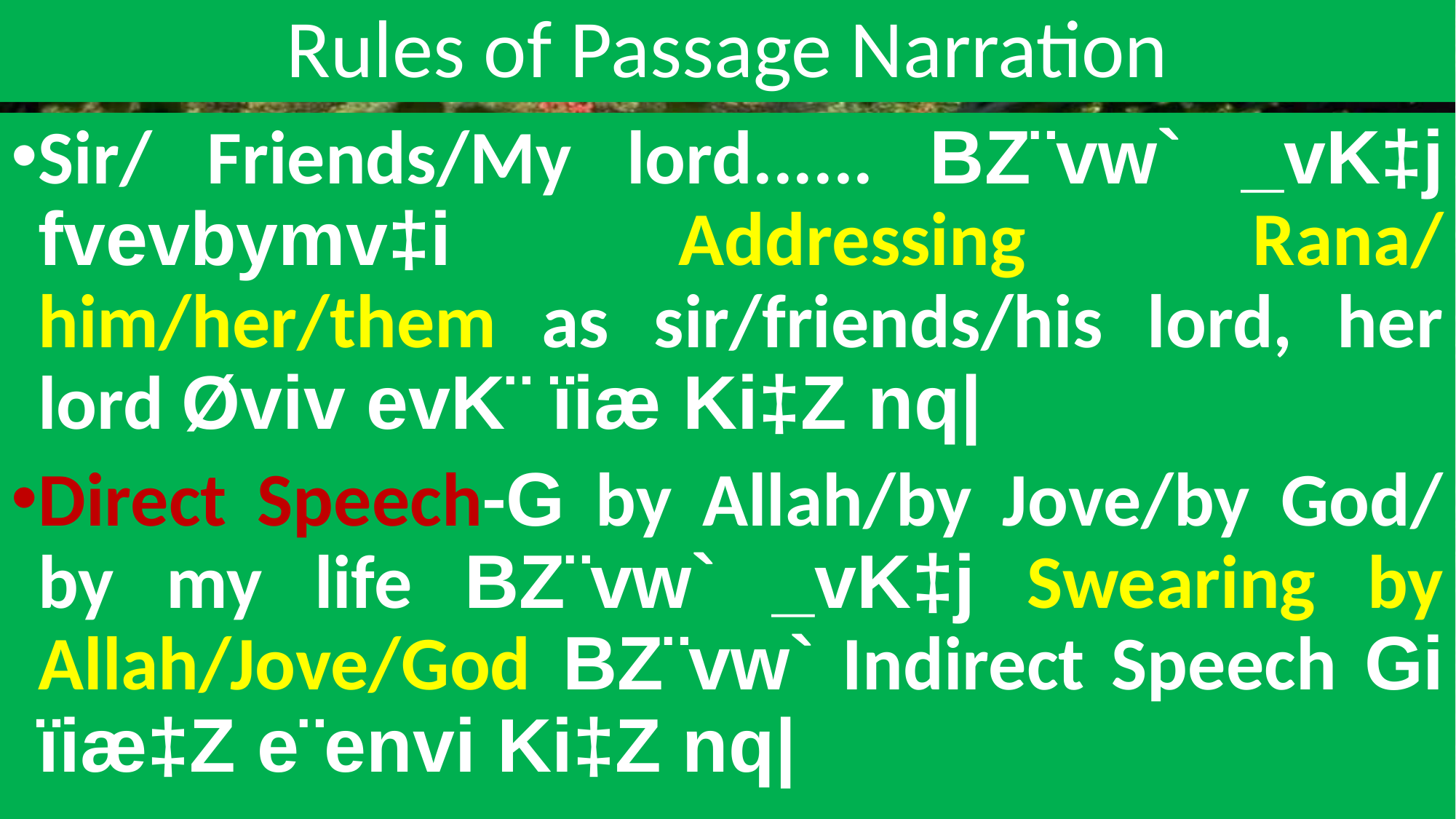

# Rules of Passage Narration
Sir/ Friends/My lord...... BZ¨vw` _vK‡j fvevbymv‡i Addressing Rana/ him/her/them as sir/friends/his lord, her lord Øviv evK¨ ïiæ Ki‡Z nq|
Direct Speech-G by Allah/by Jove/by God/ by my life BZ¨vw` _vK‡j Swearing by Allah/Jove/God BZ¨vw` Indirect Speech Gi ïiæ‡Z e¨envi Ki‡Z nq|